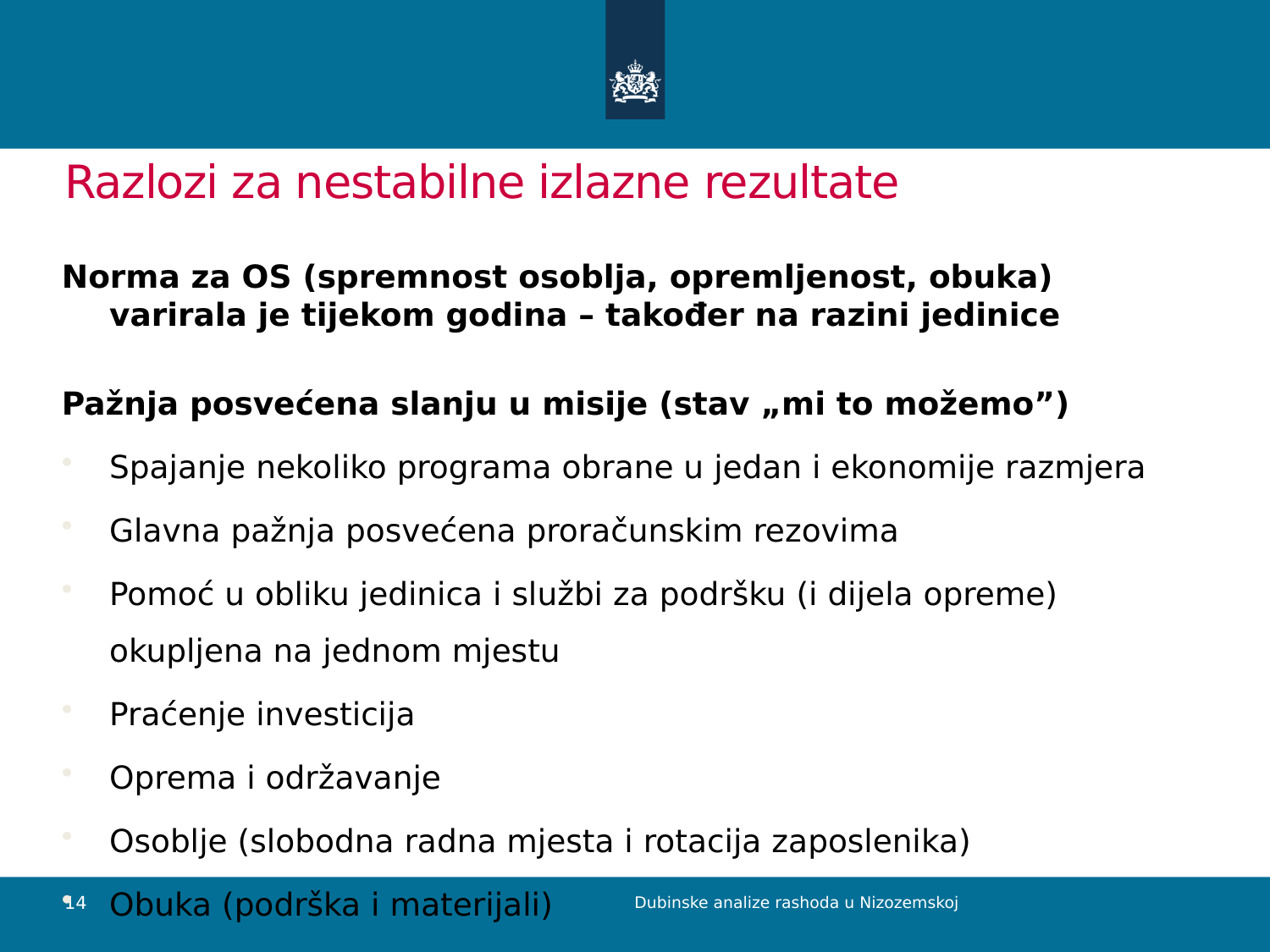

# Razlozi za nestabilne izlazne rezultate
Norma za OS (spremnost osoblja, opremljenost, obuka) varirala je tijekom godina – također na razini jedinice

Pažnja posvećena slanju u misije (stav „mi to možemo”)
Spajanje nekoliko programa obrane u jedan i ekonomije razmjera
Glavna pažnja posvećena proračunskim rezovima
Pomoć u obliku jedinica i službi za podršku (i dijela opreme) okupljena na jednom mjestu
Praćenje investicija
Oprema i održavanje
Osoblje (slobodna radna mjesta i rotacija zaposlenika)
Obuka (podrška i materijali)
Dubinske analize rashoda u Nizozemskoj